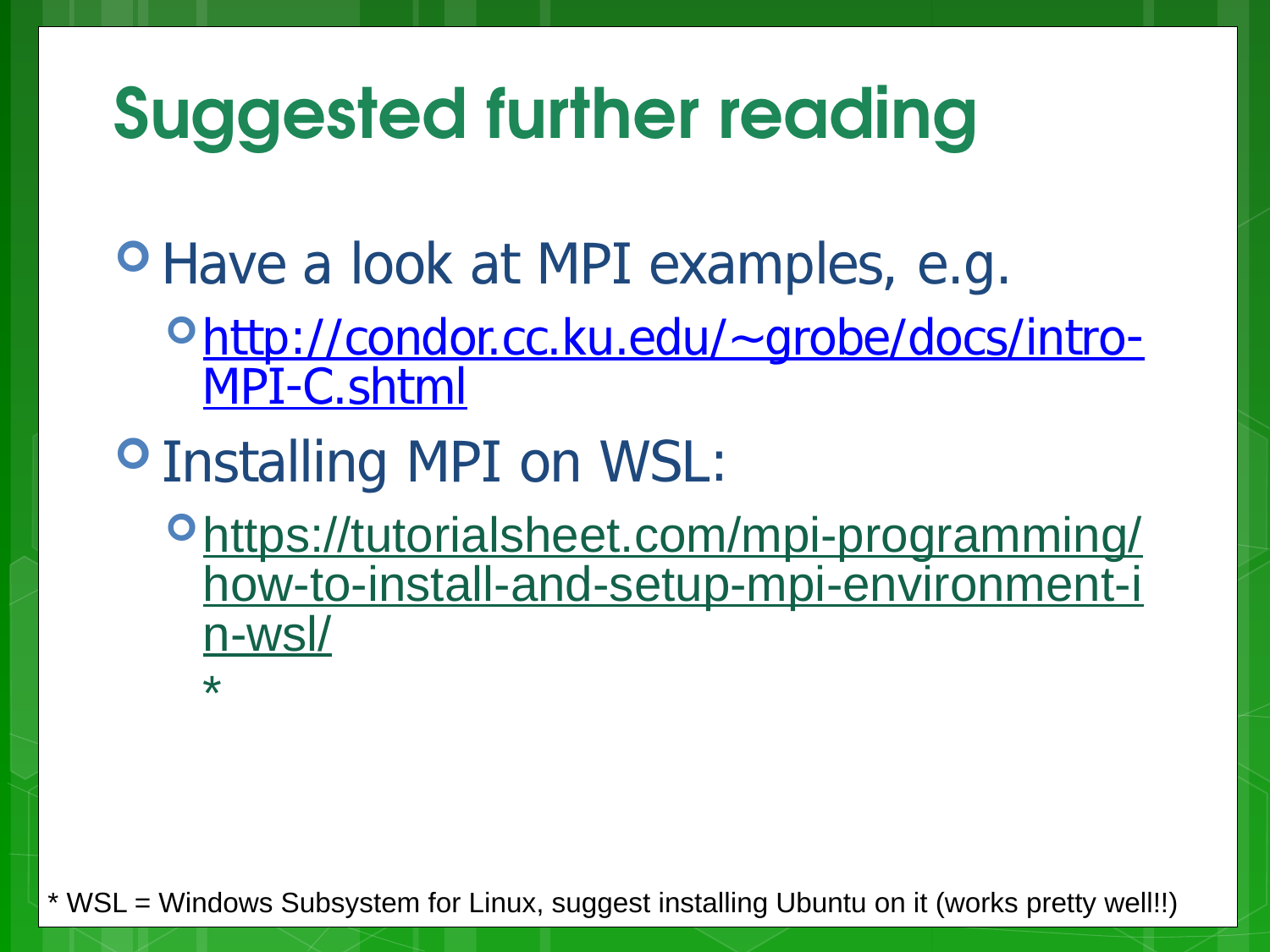

# Suggested further reading
Have a look at MPI examples, e.g.
http://condor.cc.ku.edu/~grobe/docs/intro-MPI-C.shtml
Installing MPI on WSL:
https://tutorialsheet.com/mpi-programming/how-to-install-and-setup-mpi-environment-in-wsl/*
* WSL = Windows Subsystem for Linux, suggest installing Ubuntu on it (works pretty well!!)